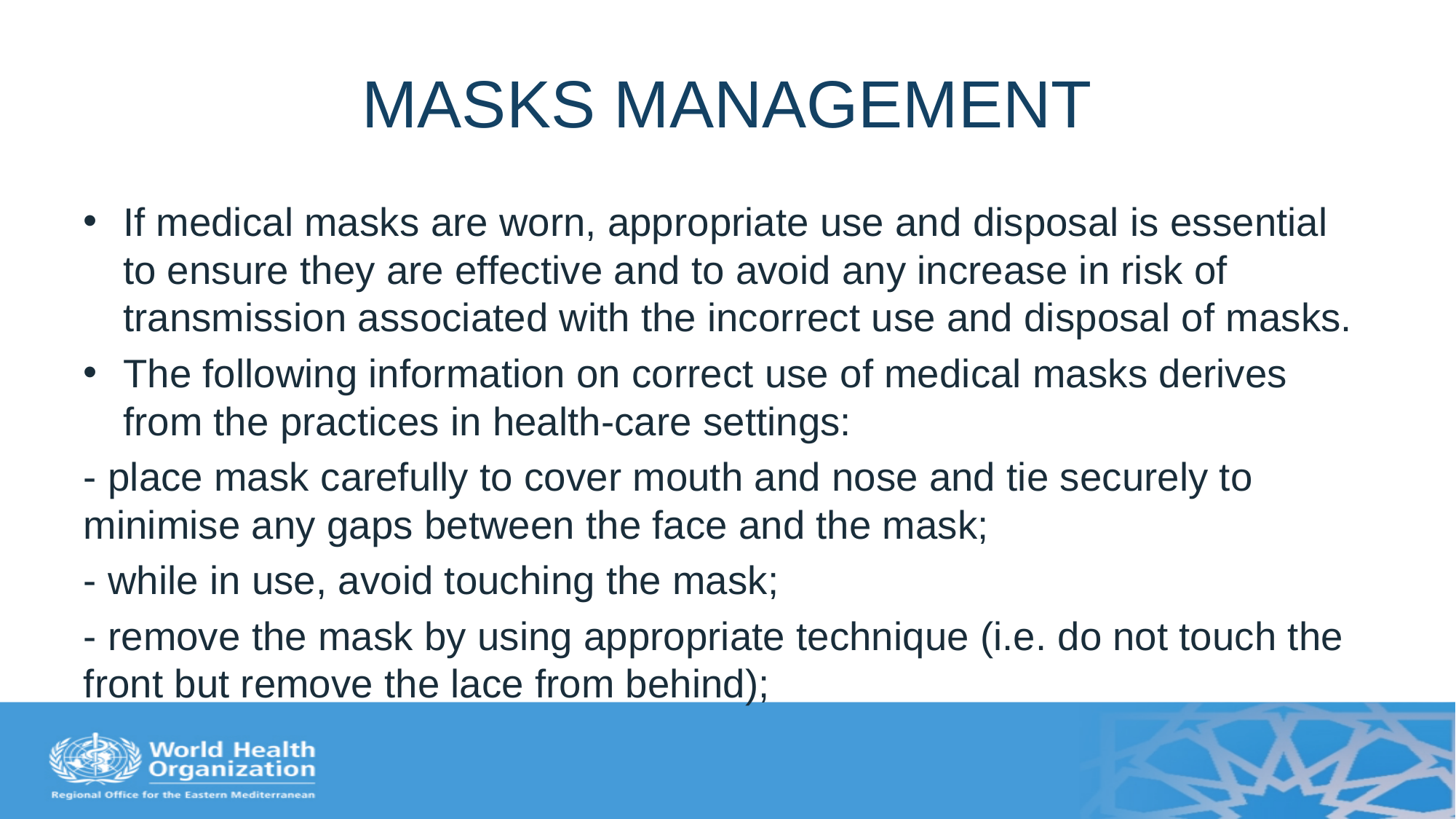

# MASKS MANAGEMENT
If medical masks are worn, appropriate use and disposal is essential to ensure they are effective and to avoid any increase in risk of transmission associated with the incorrect use and disposal of masks.
The following information on correct use of medical masks derives from the practices in health-care settings:
- place mask carefully to cover mouth and nose and tie securely to minimise any gaps between the face and the mask;
- while in use, avoid touching the mask;
- remove the mask by using appropriate technique (i.e. do not touch the front but remove the lace from behind);